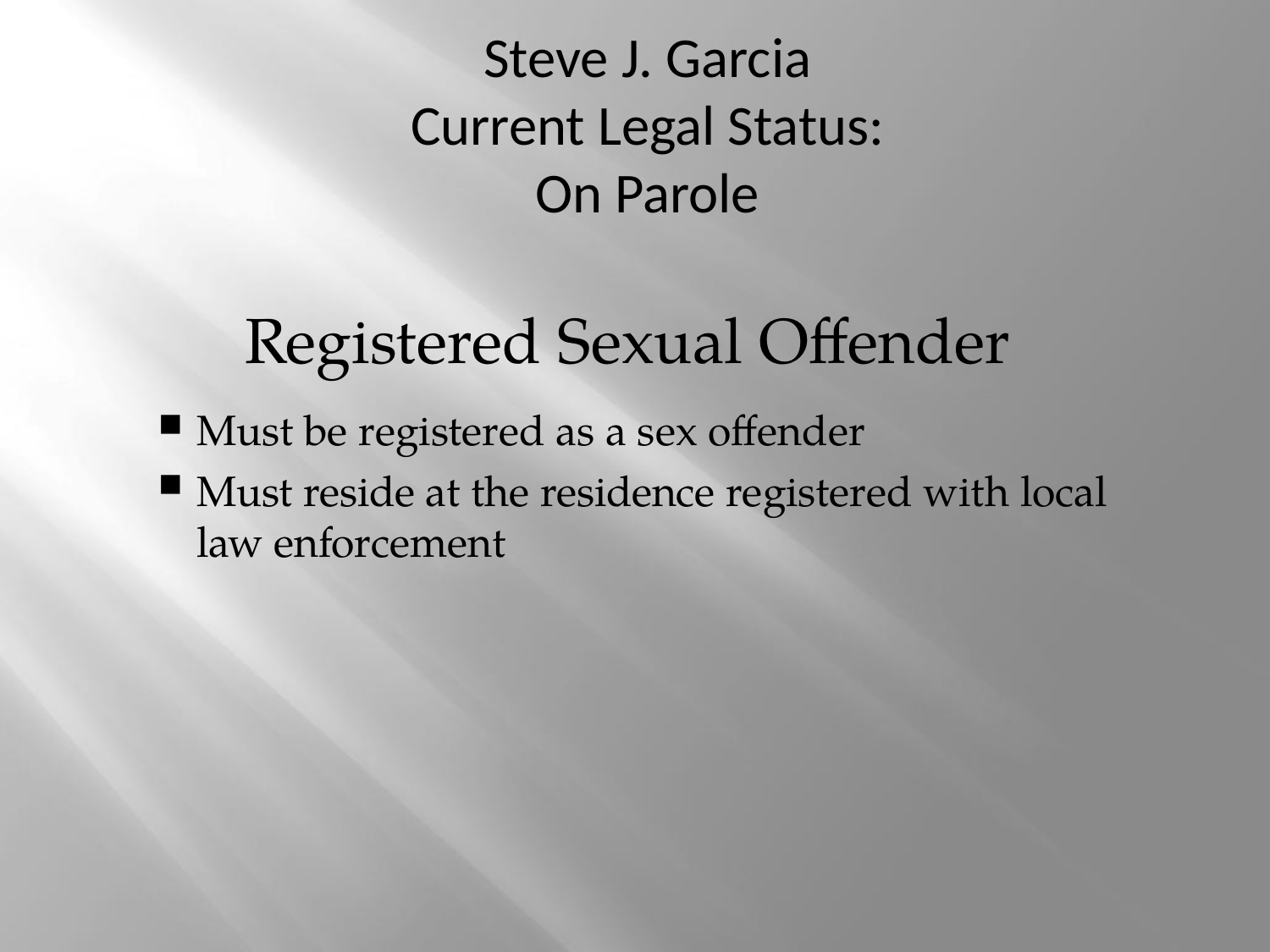

Steve J. Garcia
Current Legal Status:
On Parole

Registered Sexual Offender
Must be registered as a sex offender

Must reside at the residence registered with local law enforcement